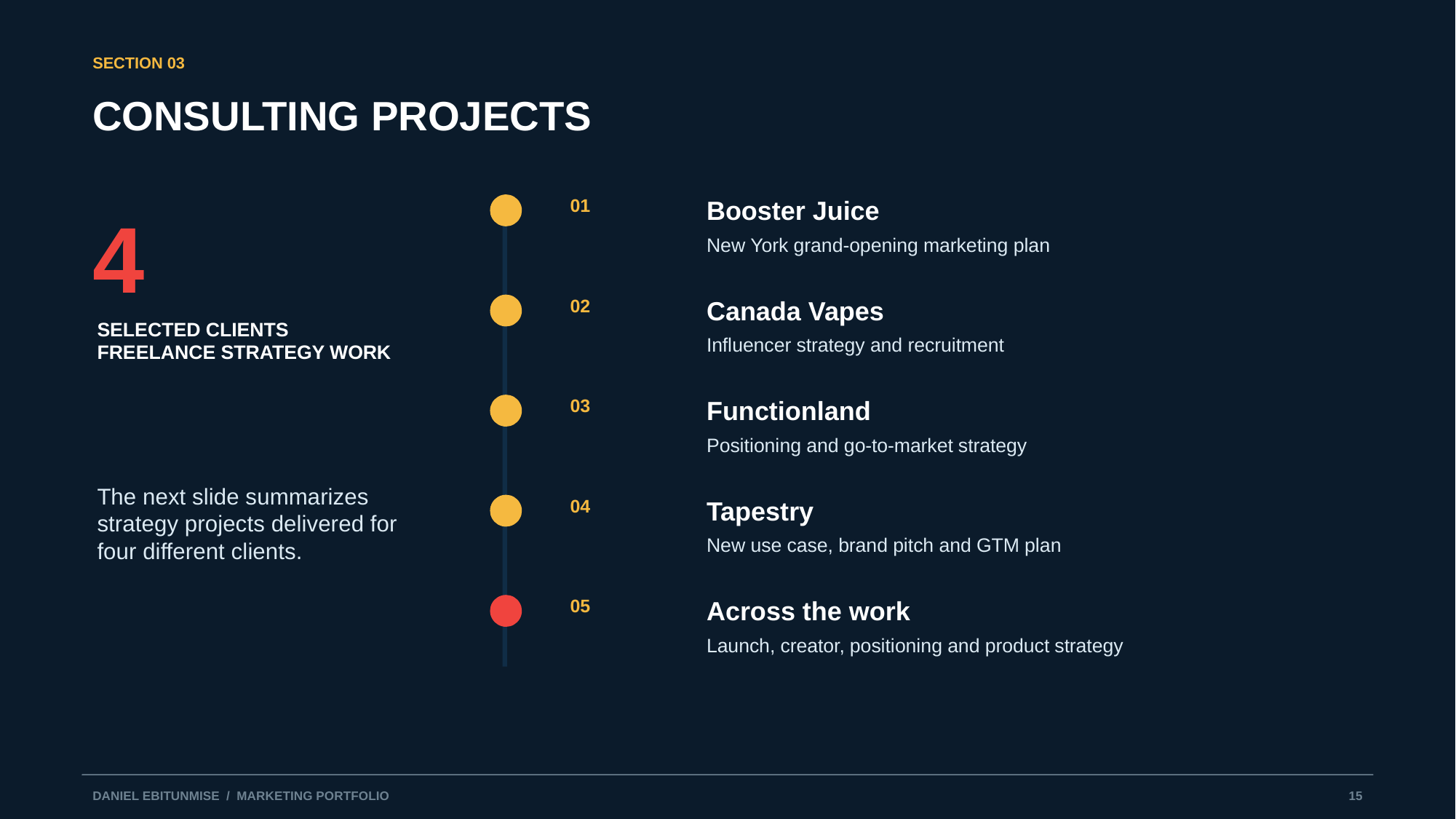

SECTION 03
CONSULTING PROJECTS
01
Booster Juice
4

New York grand-opening marketing plan
02
Canada Vapes

SELECTED CLIENTS
FREELANCE STRATEGY WORK
Influencer strategy and recruitment
03
Functionland

Positioning and go-to-market strategy
The next slide summarizes strategy projects delivered for four different clients.
04
Tapestry

New use case, brand pitch and GTM plan
05
Across the work

Launch, creator, positioning and product strategy

DANIEL EBITUNMISE  /  MARKETING PORTFOLIO
15